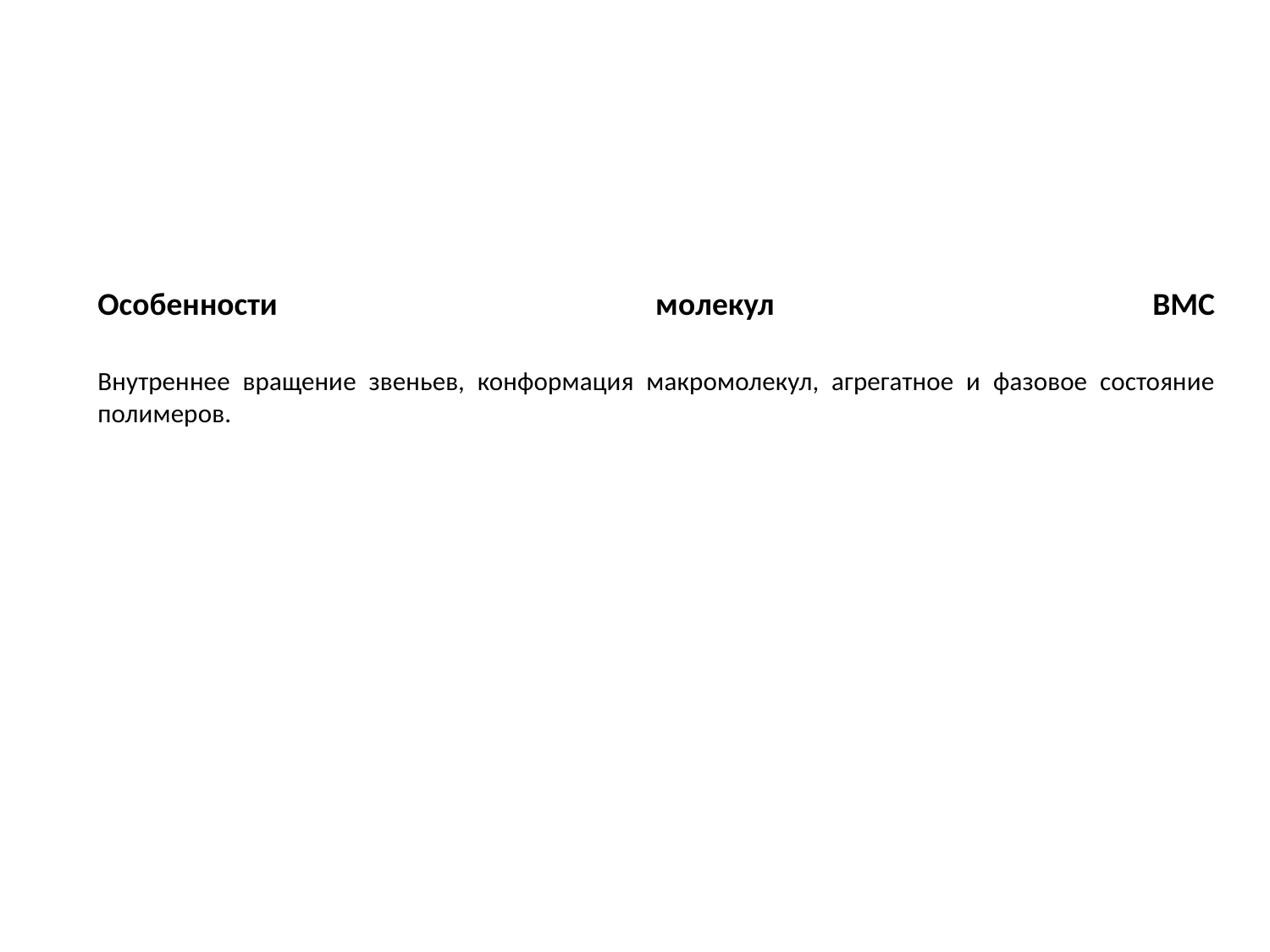

# Особенности молекул ВМС Внутреннее вращение звеньев, конформация макромолекул, агрегатное и фазовое состояние полимеров.